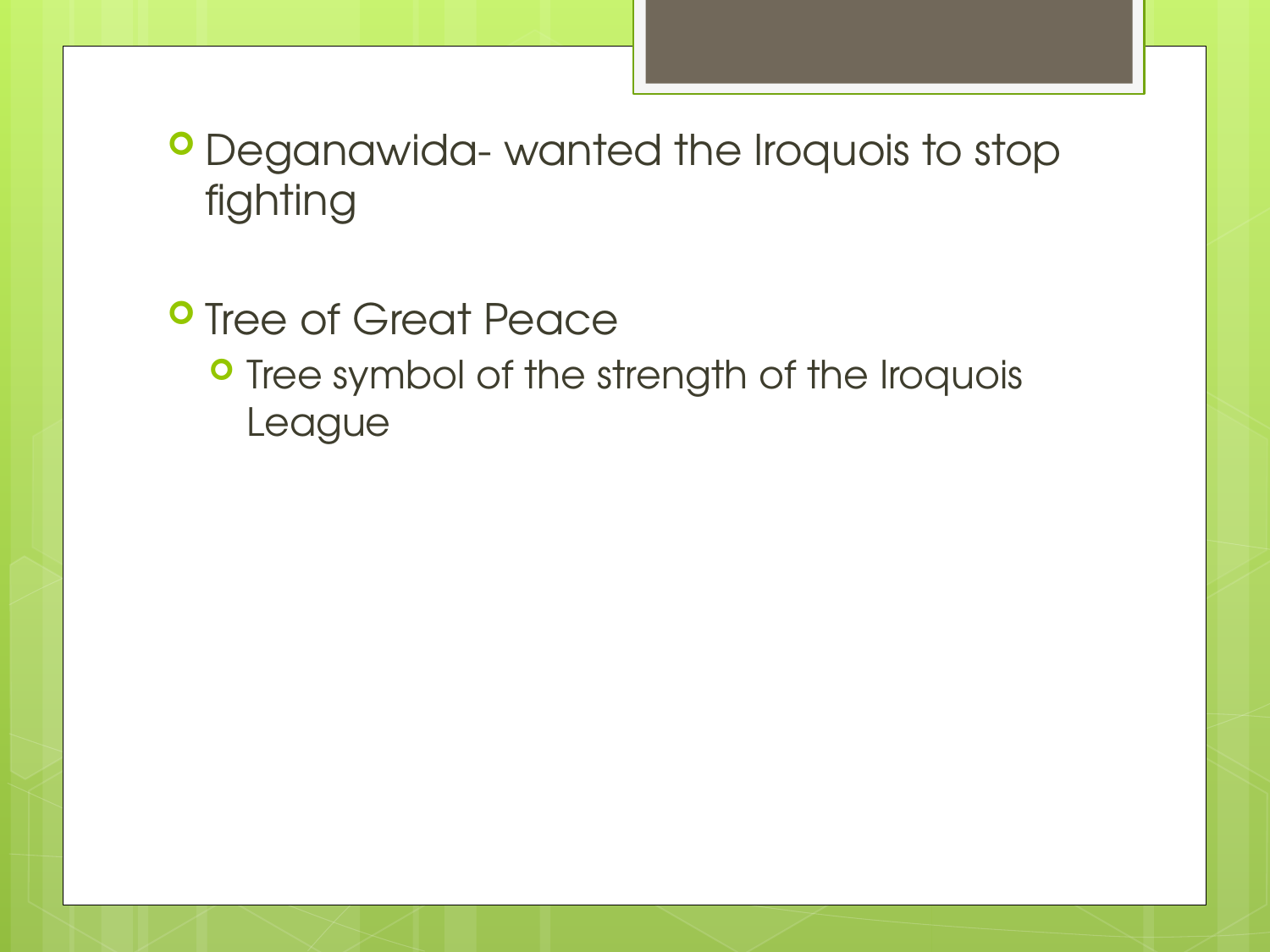

Deganawida- wanted the Iroquois to stop fighting

Tree of Great Peace
Tree symbol of the strength of the Iroquois League